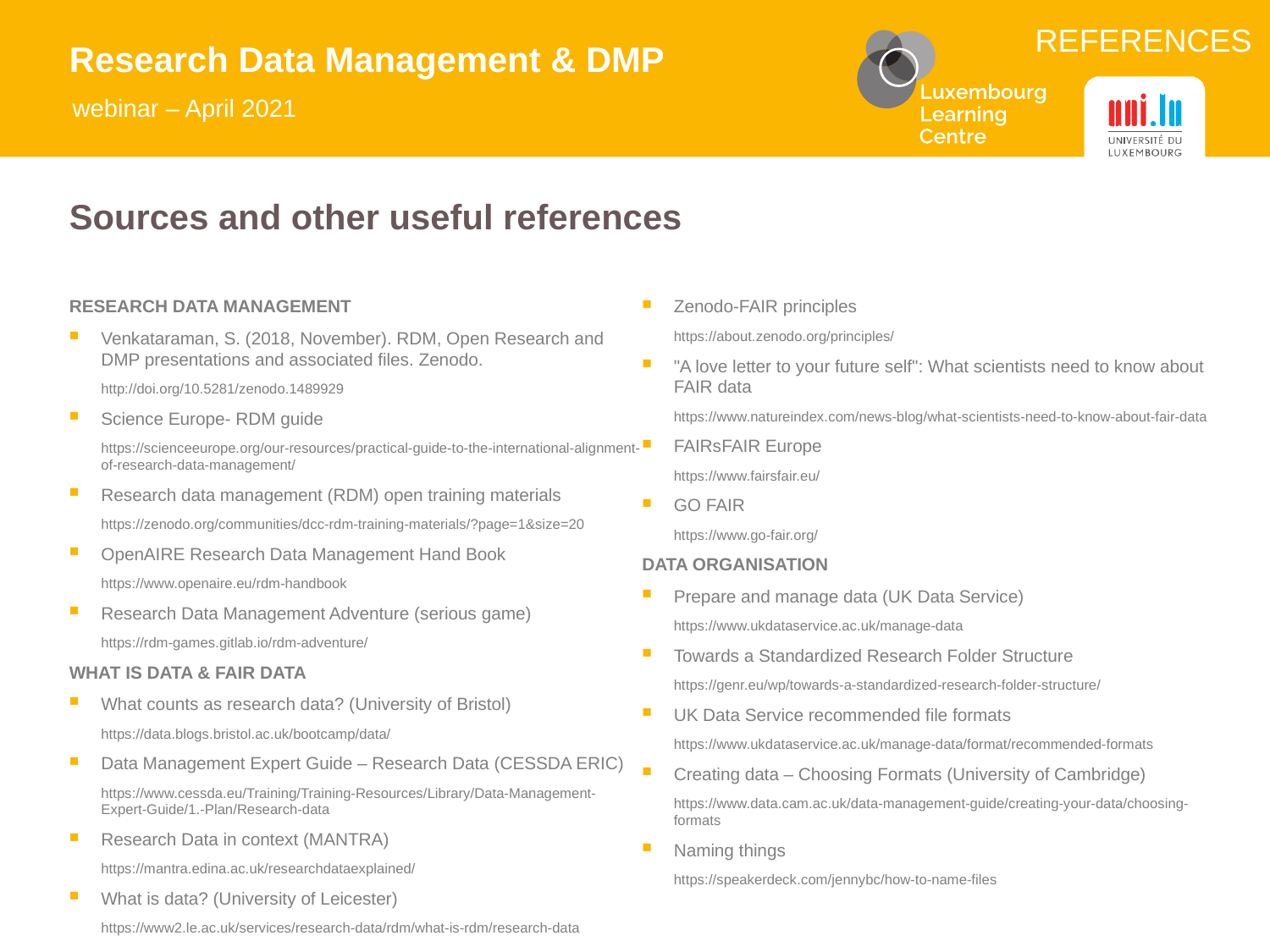

# Research Data Management & DMP
webinar – April 2021
Sources and other useful references
RESEARCH DATA MANAGEMENT
Venkataraman, S. (2018, November). RDM, Open Research and DMP presentations and associated files. Zenodo.
http://doi.org/10.5281/zenodo.1489929
Science Europe- RDM guide
https://scienceeurope.org/our-resources/practical-guide-to-the-international-alignment-of-research-data-management/
Research data management (RDM) open training materials
https://zenodo.org/communities/dcc-rdm-training-materials/?page=1&size=20
OpenAIRE Research Data Management Hand Book
https://www.openaire.eu/rdm-handbook
Research Data Management Adventure (serious game)
https://rdm-games.gitlab.io/rdm-adventure/
WHAT IS DATA & FAIR DATA
What counts as research data? (University of Bristol)
https://data.blogs.bristol.ac.uk/bootcamp/data/
Data Management Expert Guide – Research Data (CESSDA ERIC)
https://www.cessda.eu/Training/Training-Resources/Library/Data-Management-Expert-Guide/1.-Plan/Research-data
Research Data in context (MANTRA)
https://mantra.edina.ac.uk/researchdataexplained/
What is data? (University of Leicester)
https://www2.le.ac.uk/services/research-data/rdm/what-is-rdm/research-data
Zenodo-FAIR principles
https://about.zenodo.org/principles/
"A love letter to your future self": What scientists need to know about FAIR data
https://www.natureindex.com/news-blog/what-scientists-need-to-know-about-fair-data
FAIRsFAIR Europe
https://www.fairsfair.eu/
GO FAIR
https://www.go-fair.org/
DATA ORGANISATION
Prepare and manage data (UK Data Service)
https://www.ukdataservice.ac.uk/manage-data
Towards a Standardized Research Folder Structure
https://genr.eu/wp/towards-a-standardized-research-folder-structure/
UK Data Service recommended file formats
https://www.ukdataservice.ac.uk/manage-data/format/recommended-formats
Creating data – Choosing Formats (University of Cambridge)
https://www.data.cam.ac.uk/data-management-guide/creating-your-data/choosing-formats
Naming things
https://speakerdeck.com/jennybc/how-to-name-files